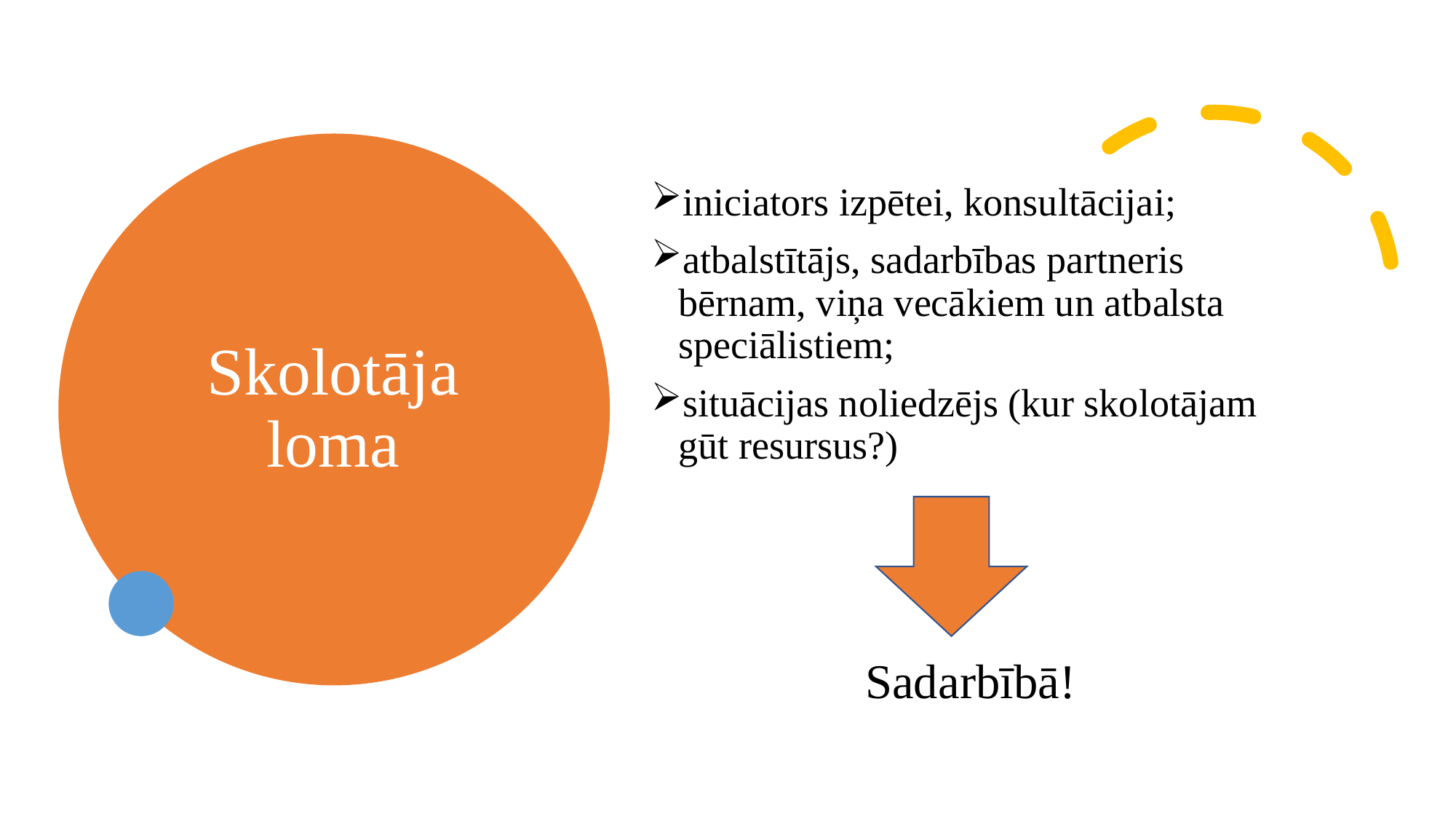

# Skolotāja loma
iniciators izpētei, konsultācijai;
atbalstītājs, sadarbības partneris bērnam, viņa vecākiem un atbalsta speciālistiem;
situācijas noliedzējs (kur skolotājam gūt resursus?)

Sadarbībā!